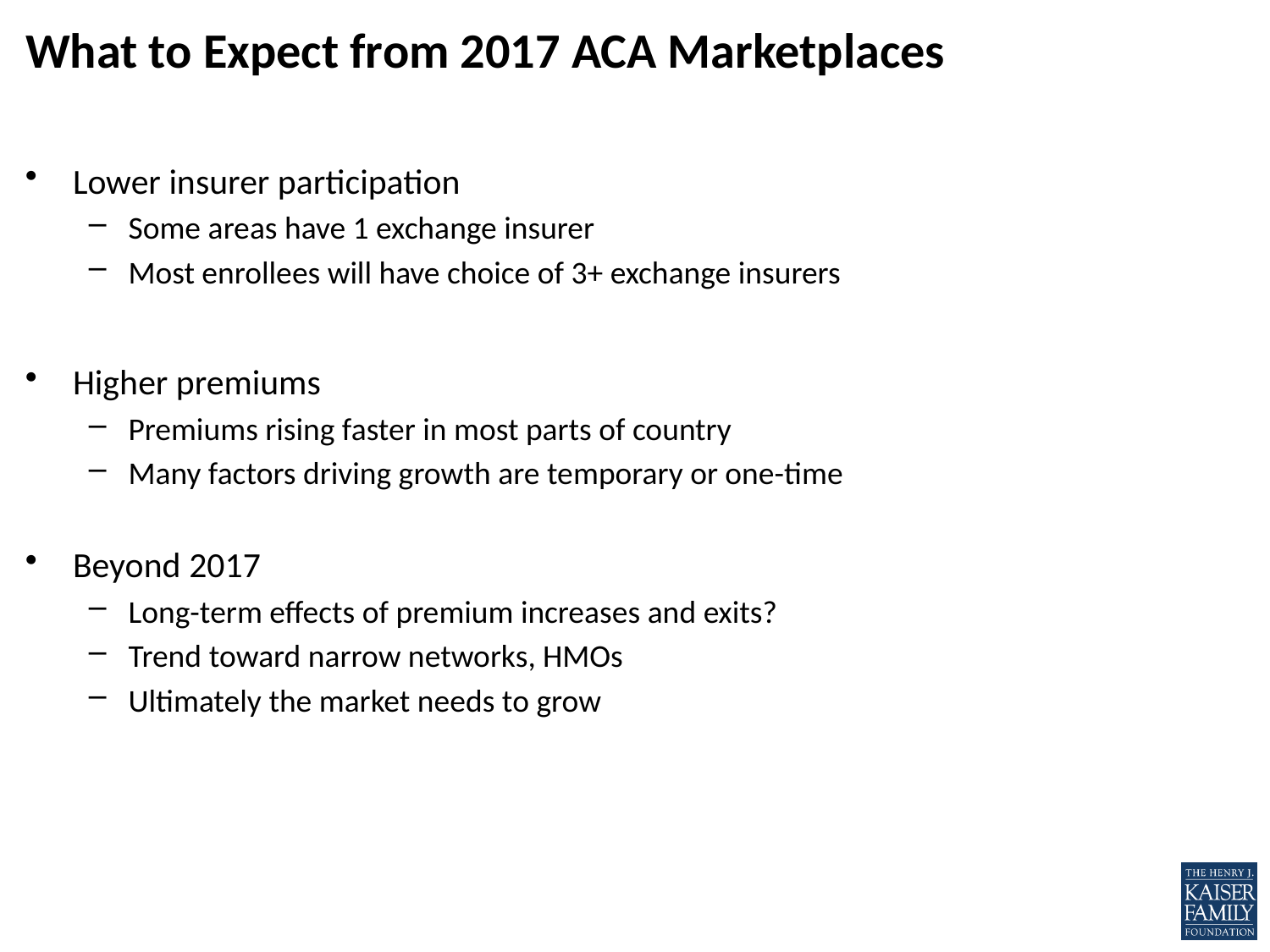

# What to Expect from 2017 ACA Marketplaces
Lower insurer participation
Some areas have 1 exchange insurer
Most enrollees will have choice of 3+ exchange insurers

Higher premiums
Premiums rising faster in most parts of country
Many factors driving growth are temporary or one-time

Beyond 2017
Long-term effects of premium increases and exits?
Trend toward narrow networks, HMOs
Ultimately the market needs to grow